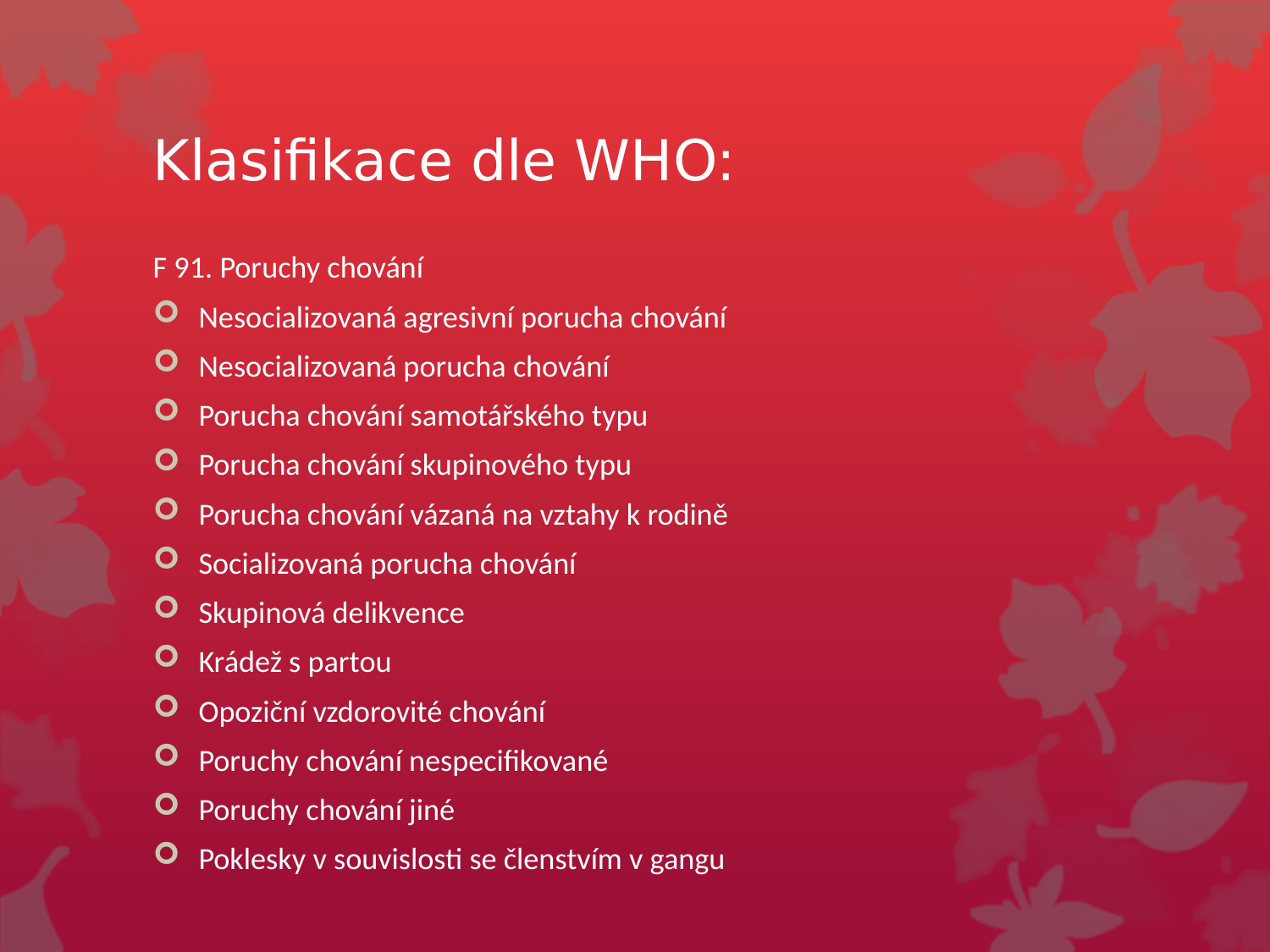

# Klasifikace dle WHO:

F 91. Poruchy chování
Nesocializovaná agresivní porucha chování
Nesocializovaná porucha chování
Porucha chování samotářského typu
Porucha chování skupinového typu
Porucha chování vázaná na vztahy k rodině
Socializovaná porucha chování
Skupinová delikvence
Krádež s partou
Opoziční vzdorovité chování
Poruchy chování nespecifikované
Poruchy chování jiné
Poklesky v souvislosti se členstvím v gangu